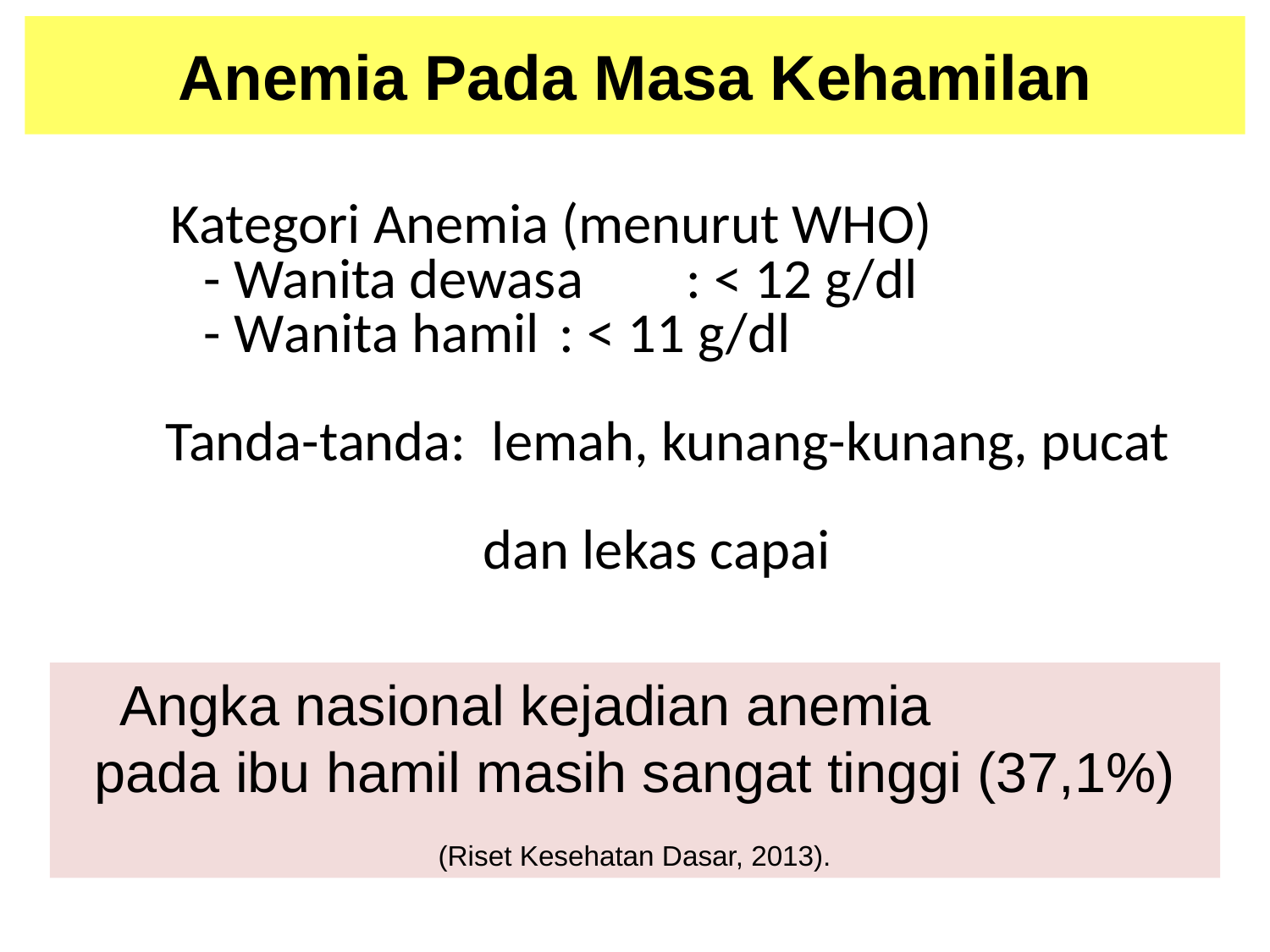

Anemia Pada Masa Kehamilan
# Kategori Anemia (menurut WHO) - Wanita dewasa	 : < 12 g/dl - Wanita hamil	 : < 11 g/dl Tanda-tanda:  lemah, kunang-kunang, pucat dan lekas capai
Angka nasional kejadian anemia               pada ibu hamil masih sangat tinggi (37,1%)

(Riset Kesehatan Dasar, 2013).